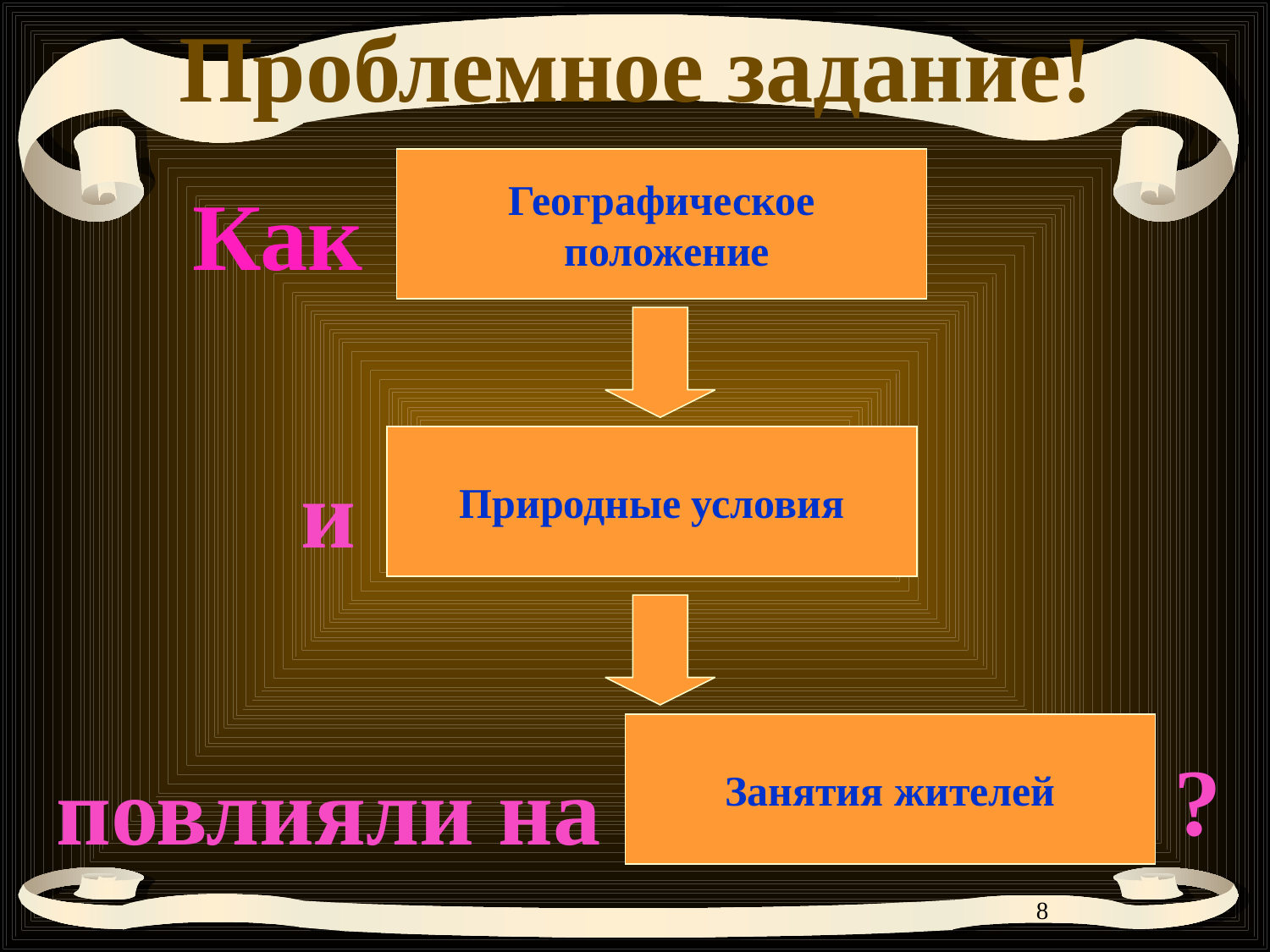

Проблемное задание!
Географическое
 положение
Как

Природные условия
и

Занятия жителей
?
повлияли на
8